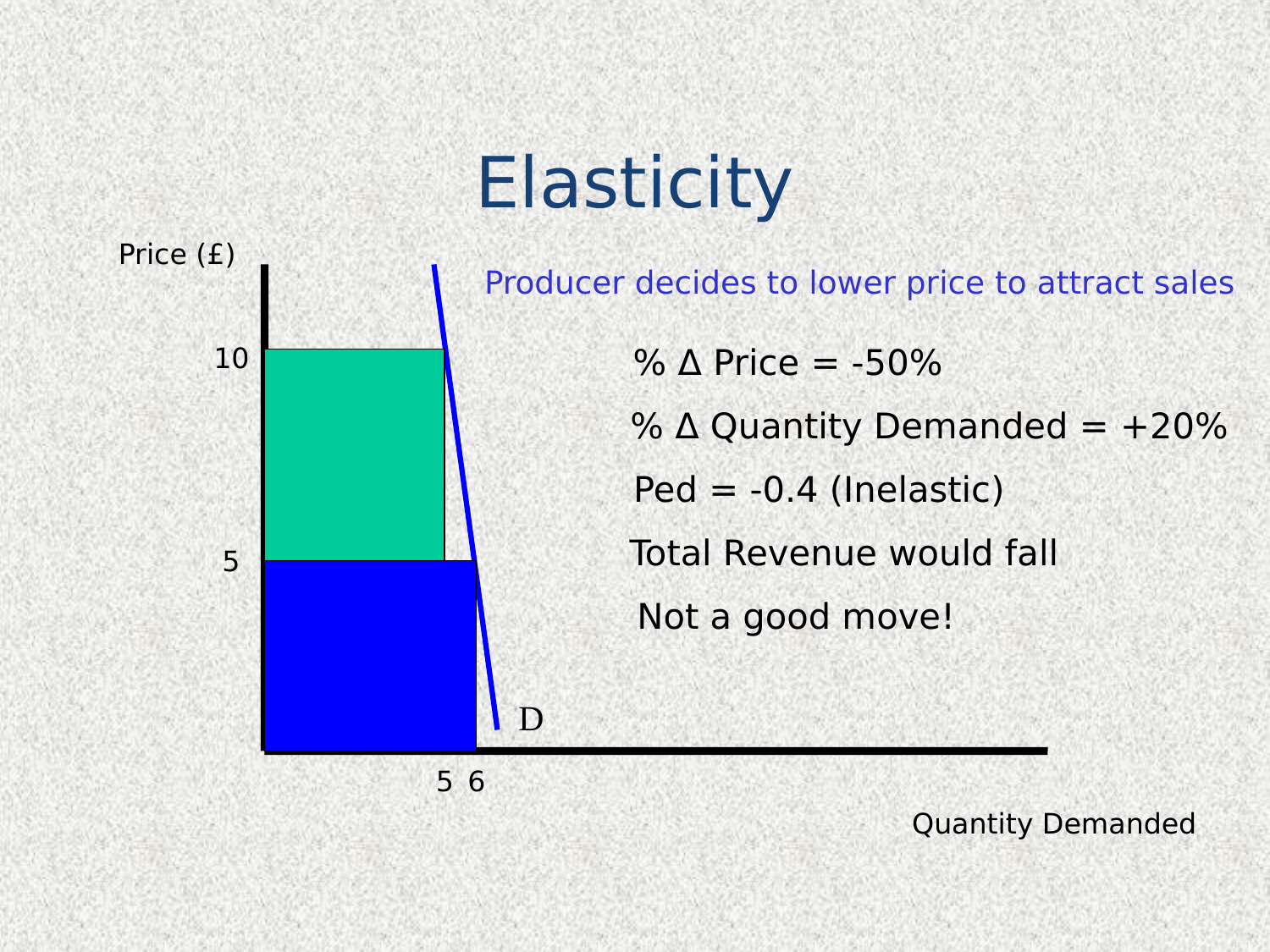

# Elasticity
Price (£)
Producer decides to lower price to attract sales

10
% Δ Price = -50%

% Δ Quantity Demanded = +20%
Ped = -0.4 (Inelastic)
Total Revenue would fall
5

Not a good move!
D

5
6
Quantity Demanded